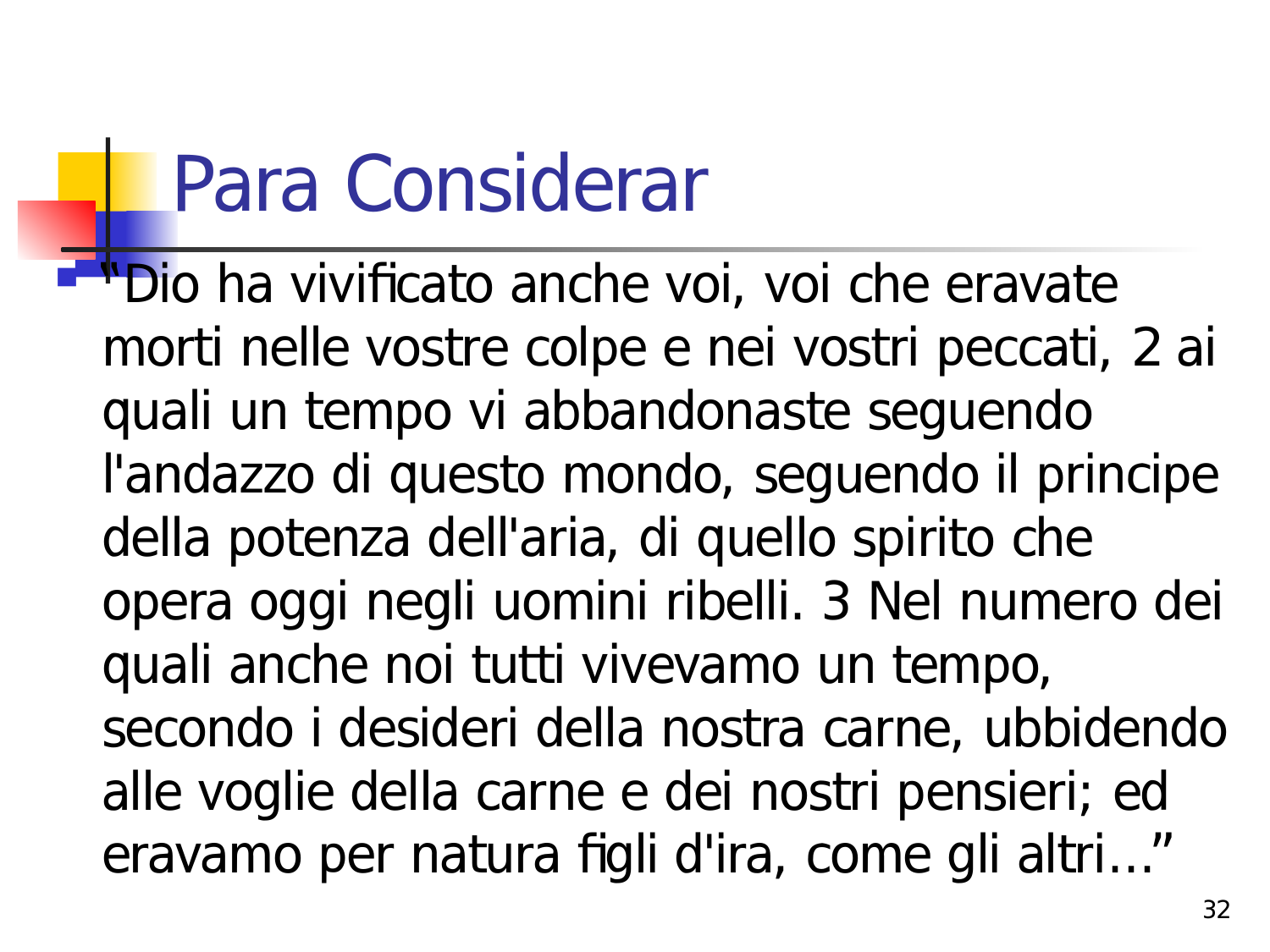

# Para Considerar
“Dio ha vivificato anche voi, voi che eravate morti nelle vostre colpe e nei vostri peccati, 2 ai quali un tempo vi abbandonaste seguendo l'andazzo di questo mondo, seguendo il principe della potenza dell'aria, di quello spirito che opera oggi negli uomini ribelli. 3 Nel numero dei quali anche noi tutti vivevamo un tempo, secondo i desideri della nostra carne, ubbidendo alle voglie della carne e dei nostri pensieri; ed eravamo per natura figli d'ira, come gli altri...”
32